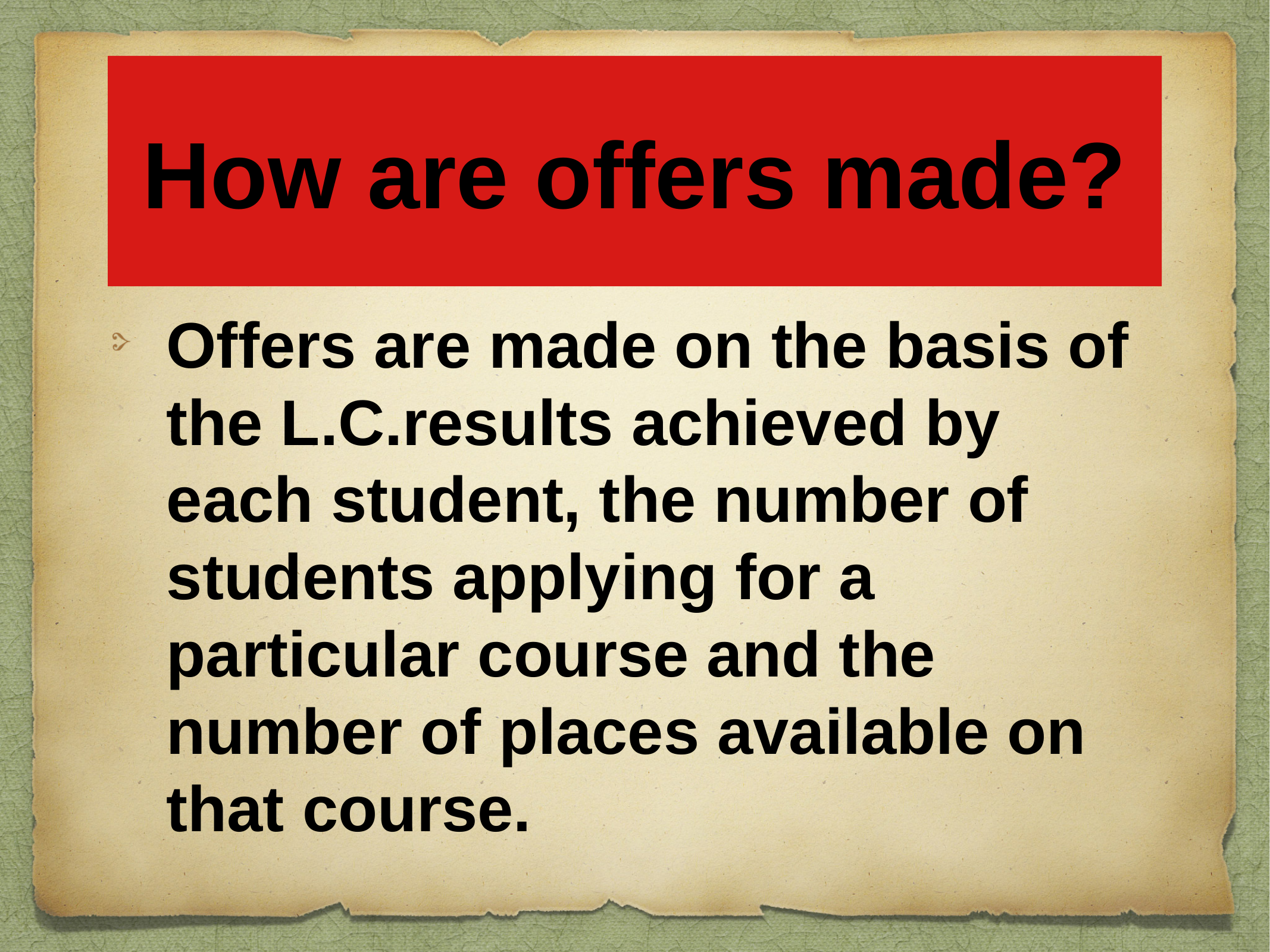

# How are offers made?
Offers are made on the basis of the L.C.results achieved by each student, the number of students applying for a particular course and the number of places available on that course.